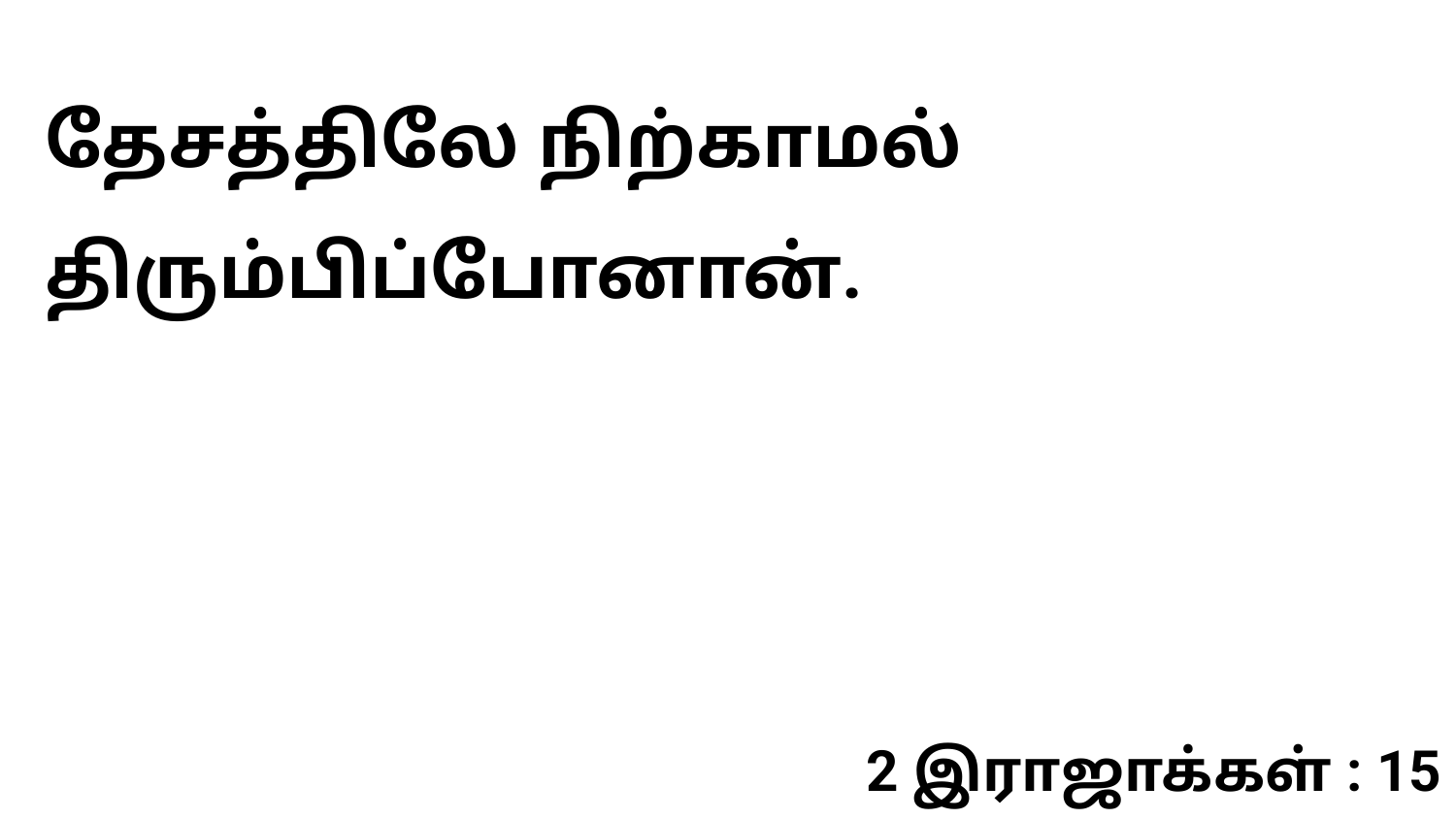

தேசத்திலே நிற்காமல் திரும்பிப்போனான்.
2 இராஜாக்கள் : 15